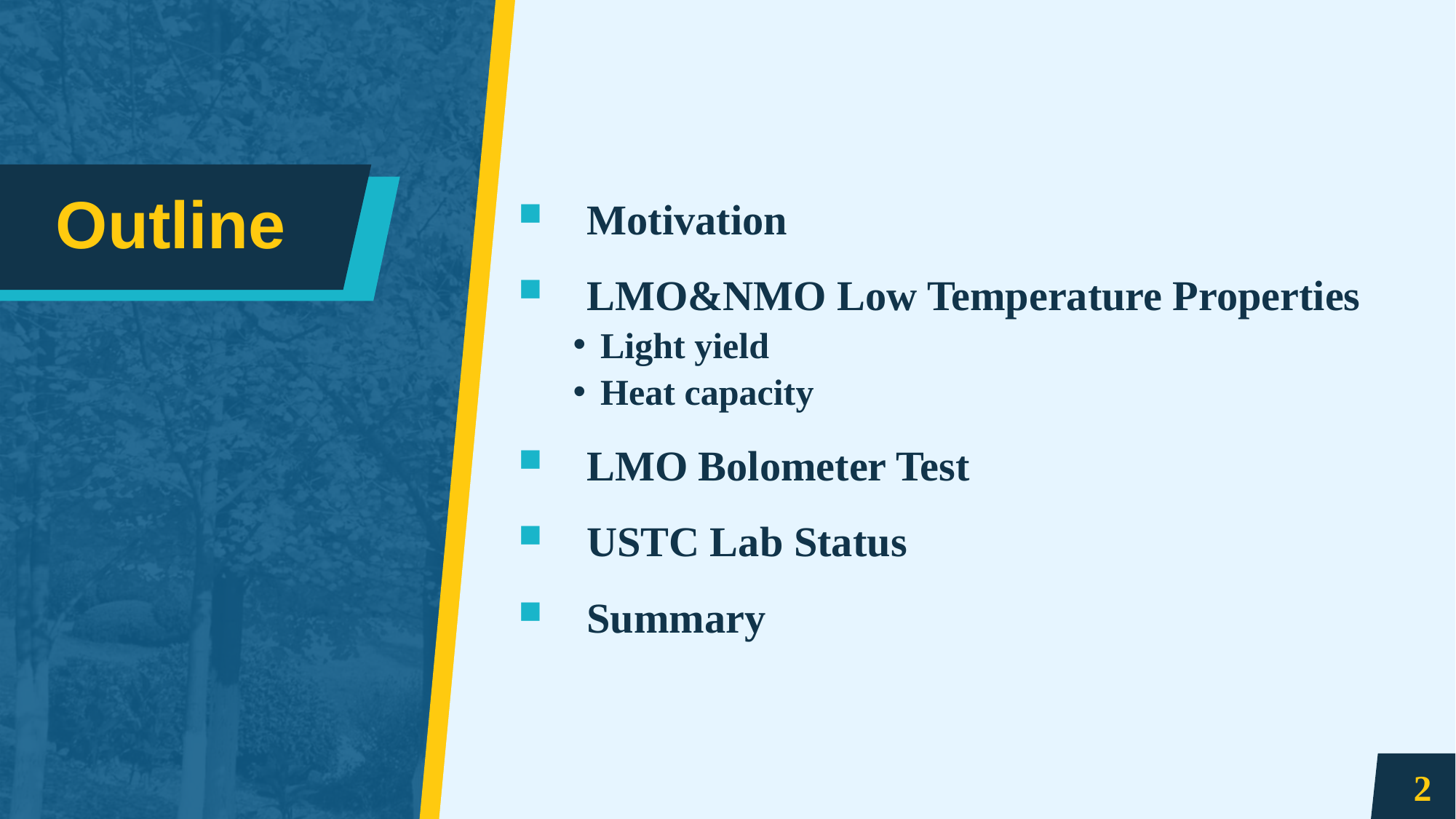

# Outline
Motivation
LMO&NMO Low Temperature Properties
Light yield
Heat capacity
LMO Bolometer Test
USTC Lab Status
Summary
2